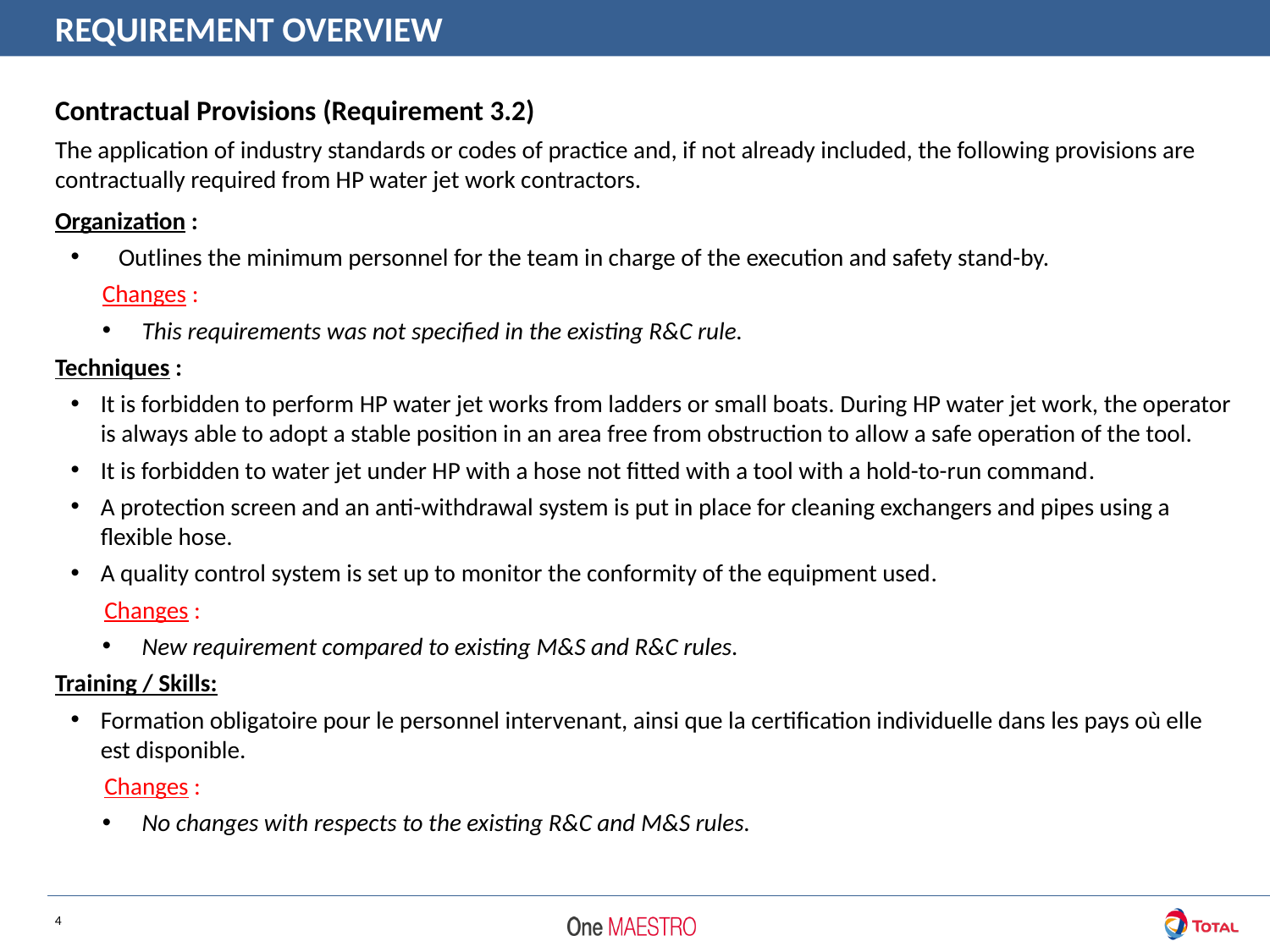

REQUIREMENT OVERVIEW
Contractual Provisions (Requirement 3.2)
The application of industry standards or codes of practice and, if not already included, the following provisions are contractually required from HP water jet work contractors.
Organization :
Outlines the minimum personnel for the team in charge of the execution and safety stand-by.
Changes :
This requirements was not specified in the existing R&C rule.
Techniques :
It is forbidden to perform HP water jet works from ladders or small boats. During HP water jet work, the operator is always able to adopt a stable position in an area free from obstruction to allow a safe operation of the tool.
It is forbidden to water jet under HP with a hose not fitted with a tool with a hold-to-run command.
A protection screen and an anti-withdrawal system is put in place for cleaning exchangers and pipes using a flexible hose.
A quality control system is set up to monitor the conformity of the equipment used.
Changes :
New requirement compared to existing M&S and R&C rules.
Training / Skills:
Formation obligatoire pour le personnel intervenant, ainsi que la certification individuelle dans les pays où elle est disponible.
Changes :
No changes with respects to the existing R&C and M&S rules.

CR GR HSE 424 Travaux par jet d’eau sous haute pression